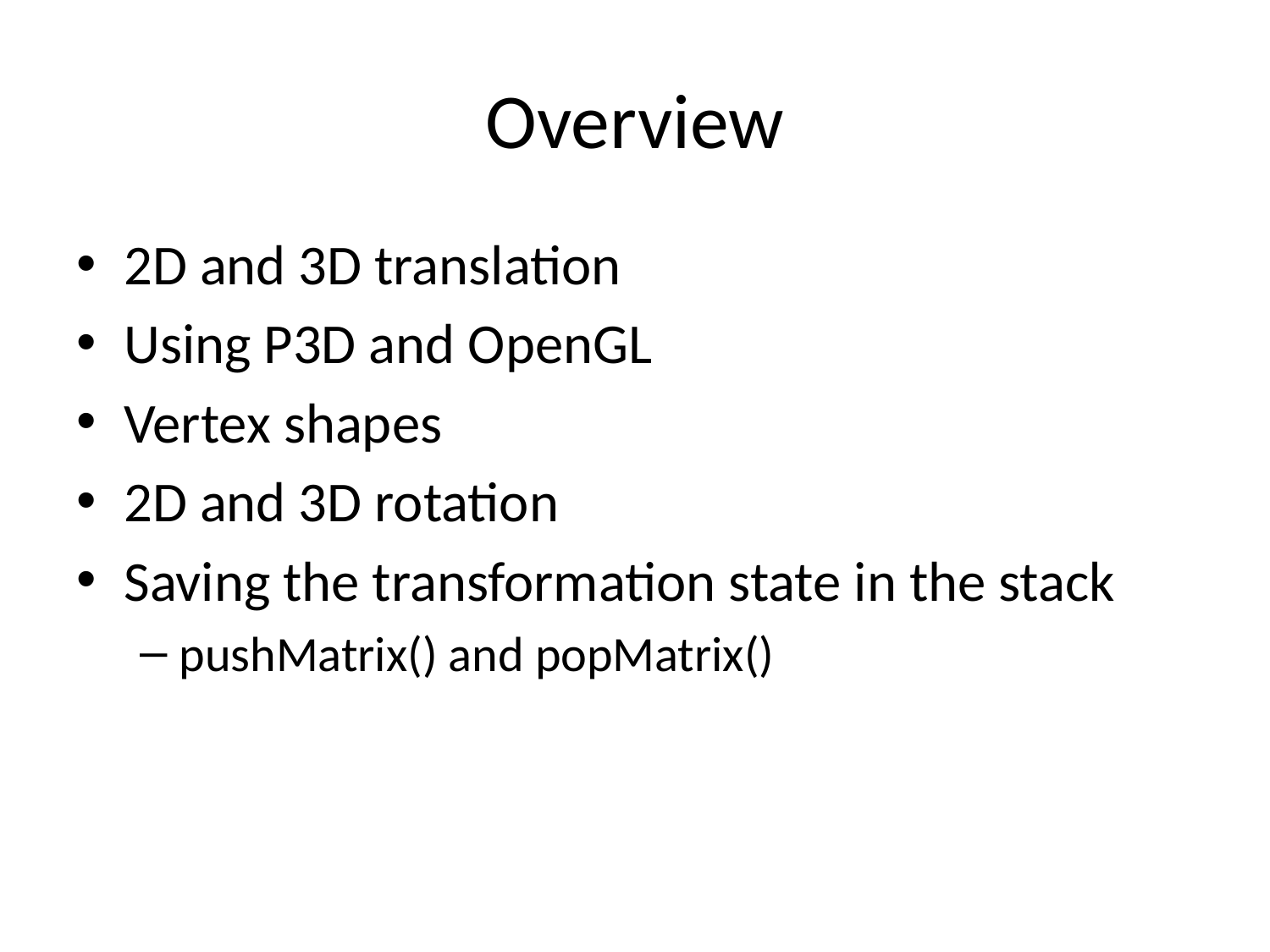

# Overview
2D and 3D translation
Using P3D and OpenGL
Vertex shapes
2D and 3D rotation
Saving the transformation state in the stack
pushMatrix() and popMatrix()